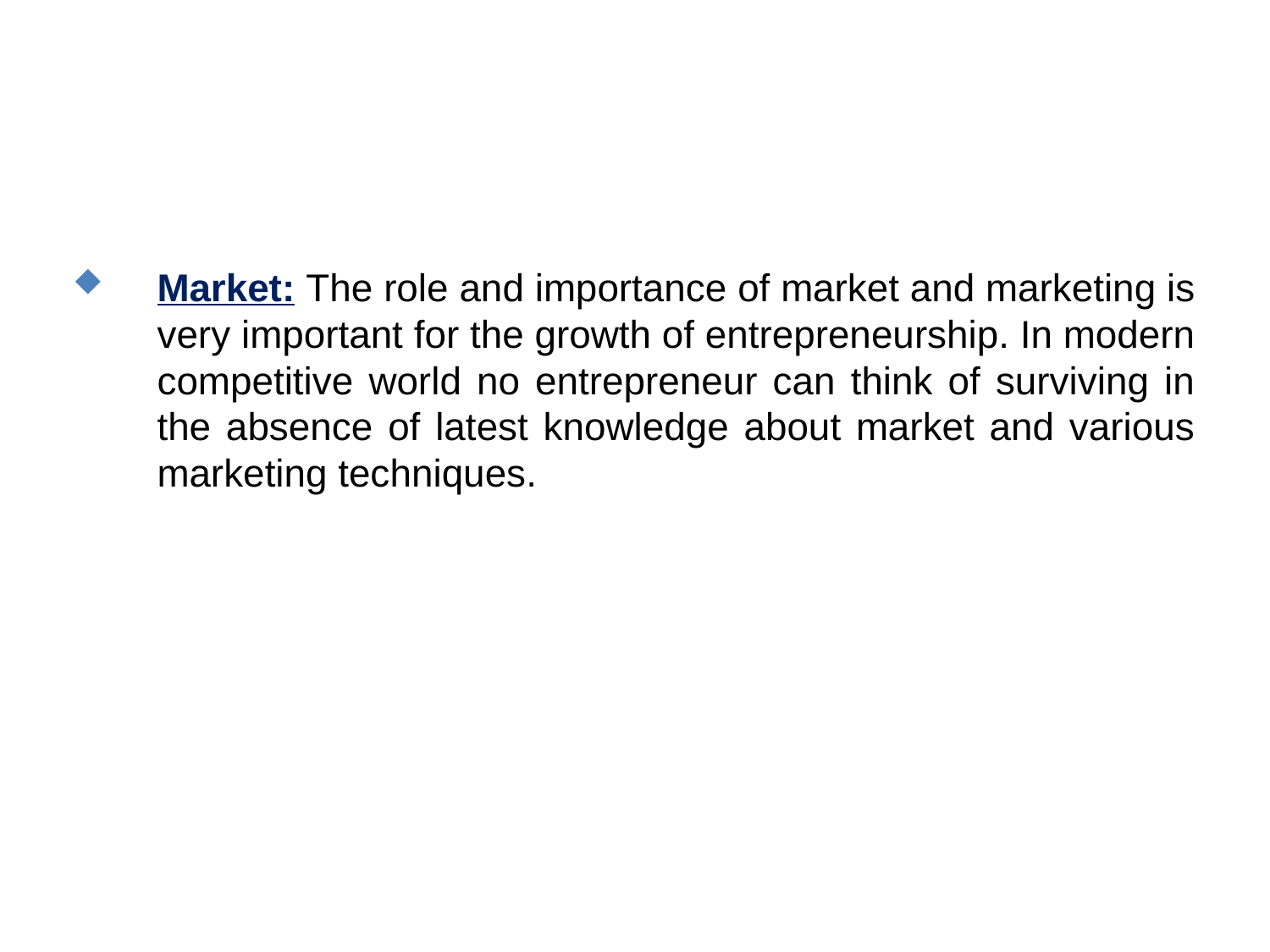

Market: The role and importance of market and marketing is very important for the growth of entrepreneurship. In modern competitive world no entrepreneur can think of surviving in the absence of latest knowledge about market and various marketing techniques.